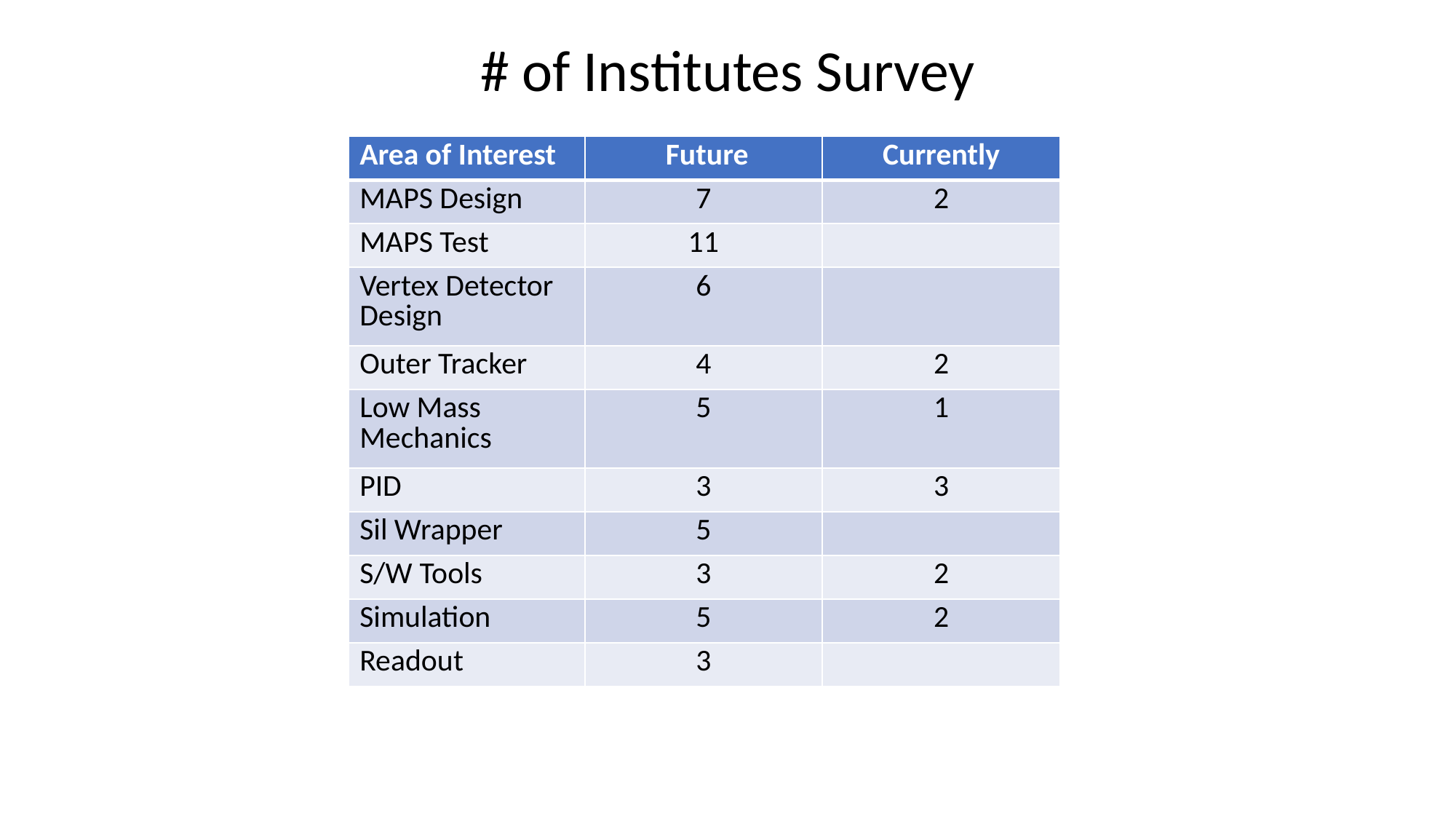

# # of Institutes Survey
| Area of Interest | Future | Currently |
| --- | --- | --- |
| MAPS Design | 7 | 2 |
| MAPS Test | 11 |  |
| Vertex Detector Design | 6 |  |
| Outer Tracker | 4 | 2 |
| Low Mass Mechanics | 5 | 1 |
| PID | 3 | 3 |
| Sil Wrapper | 5 |  |
| S/W Tools | 3 | 2 |
| Simulation | 5 | 2 |
| Readout | 3 |  |